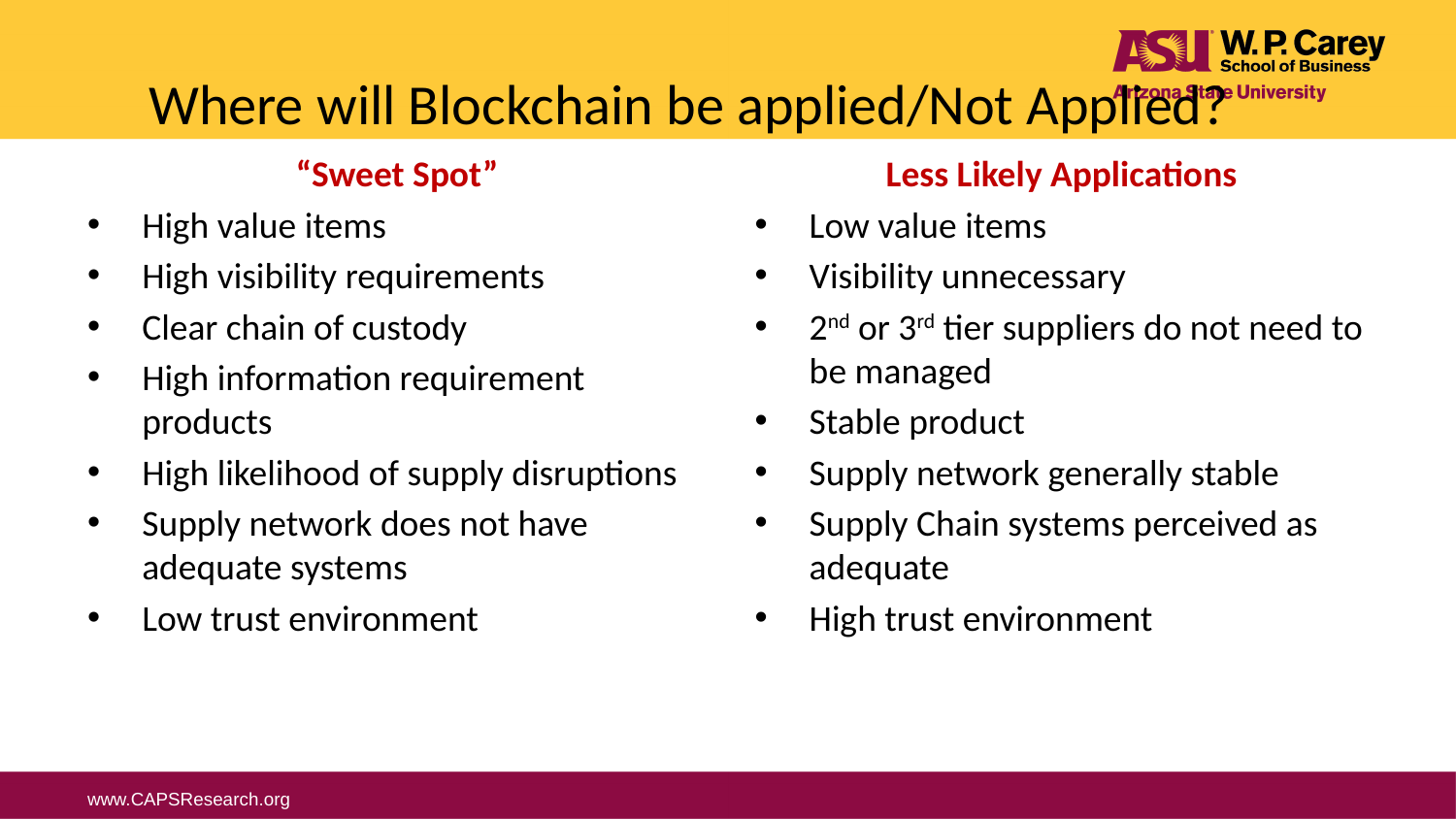

# Where will Blockchain be applied/Not Applied?
“Sweet Spot”
High value items
High visibility requirements
Clear chain of custody
High information requirement products
High likelihood of supply disruptions
Supply network does not have adequate systems
Low trust environment
Less Likely Applications
Low value items
Visibility unnecessary
2nd or 3rd tier suppliers do not need to be managed
Stable product
Supply network generally stable
Supply Chain systems perceived as adequate
High trust environment
www.CAPSResearch.org